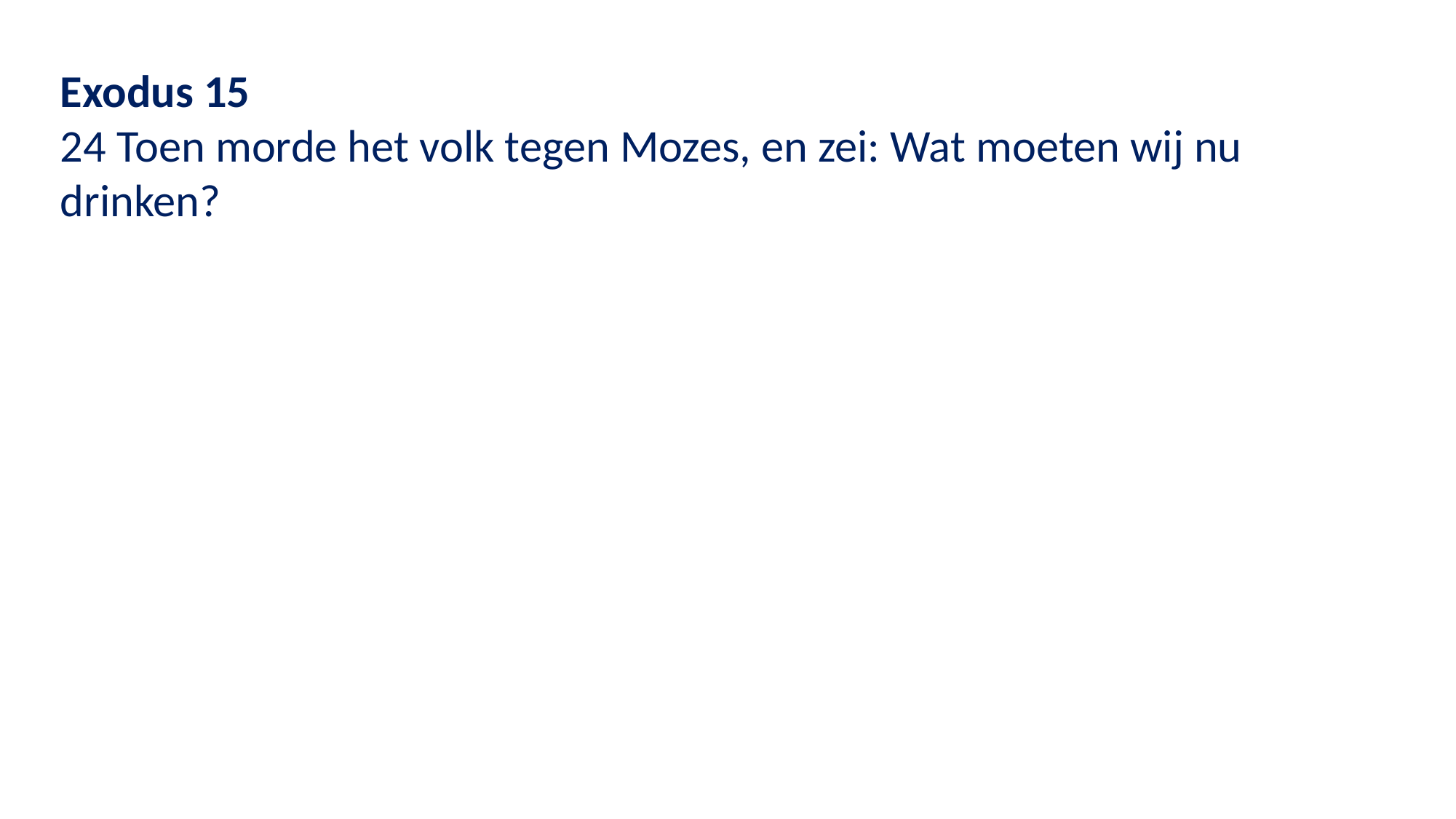

Exodus 15
24 Toen morde het volk tegen Mozes, en zei: Wat moeten wij nu drinken?